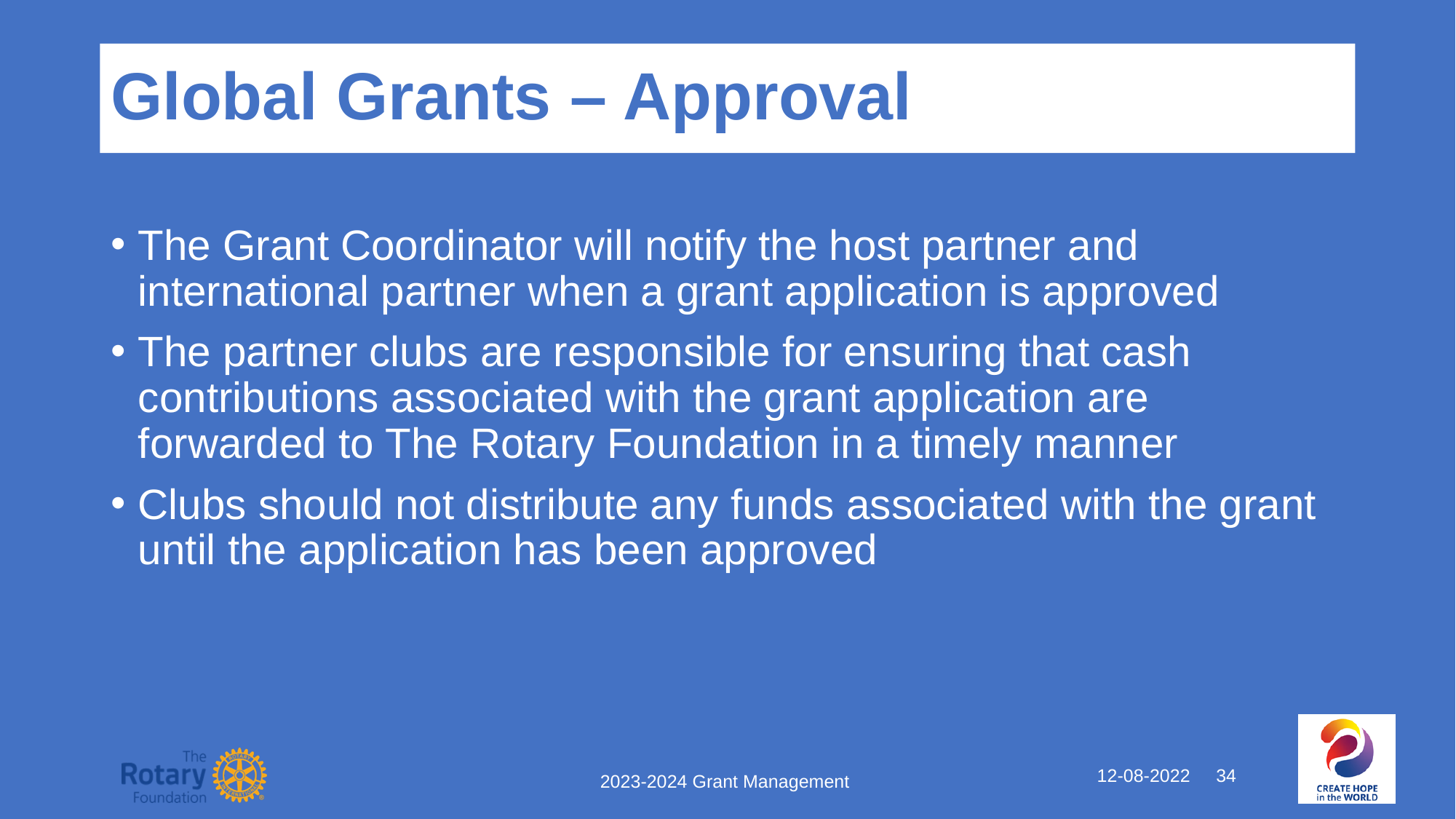

# Global Grants – Approval
The Grant Coordinator will notify the host partner and international partner when a grant application is approved
The partner clubs are responsible for ensuring that cash contributions associated with the grant application are forwarded to The Rotary Foundation in a timely manner
Clubs should not distribute any funds associated with the grant until the application has been approved
12-08-2022     34
2023-2024 Grant Management